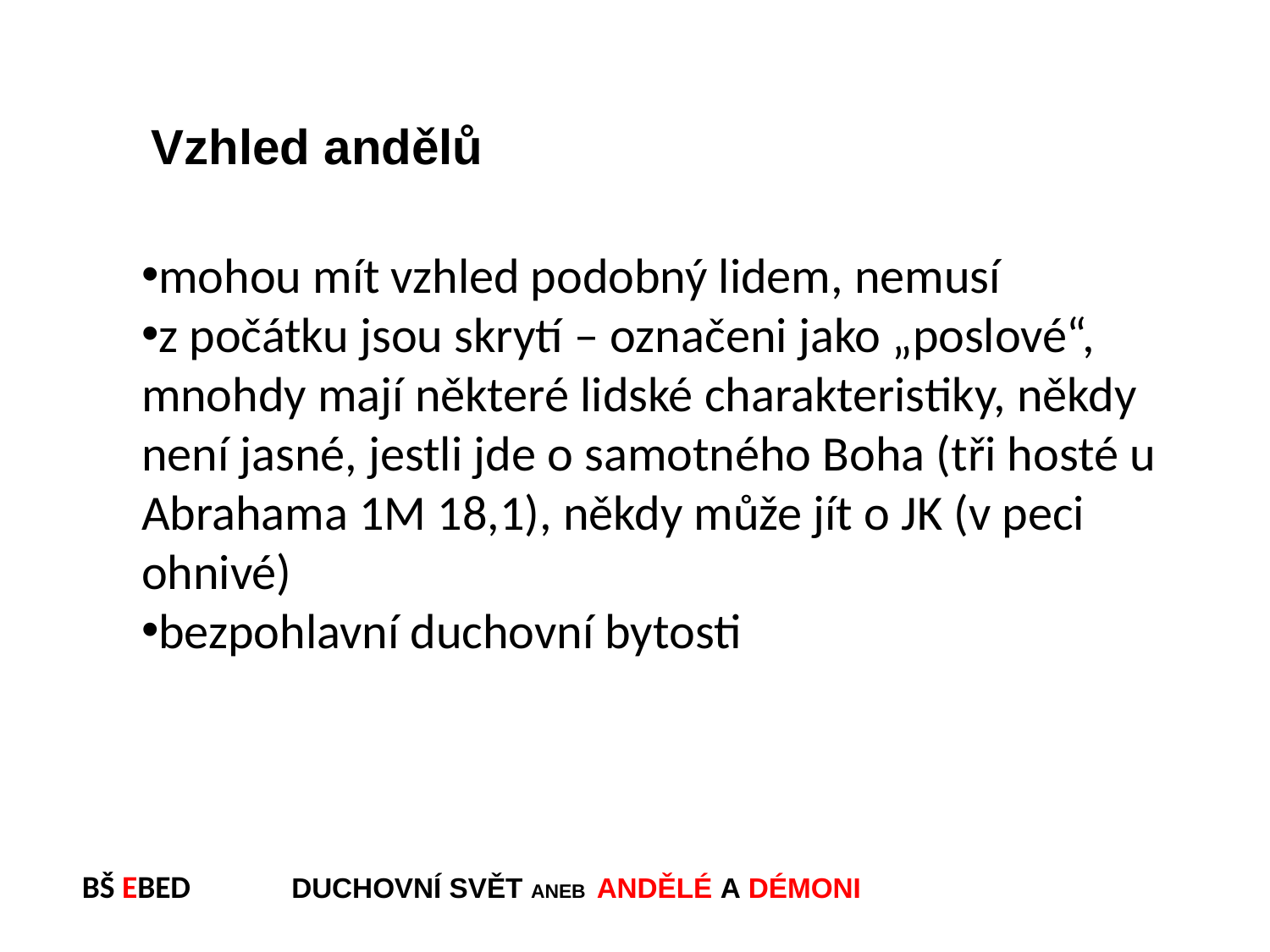

Vzhled andělů
mohou mít vzhled podobný lidem, nemusí
z počátku jsou skrytí – označeni jako „poslové“, mnohdy mají některé lidské charakteristiky, někdy není jasné, jestli jde o samotného Boha (tři hosté u Abrahama 1M 18,1), někdy může jít o JK (v peci ohnivé)
bezpohlavní duchovní bytosti
BŠ EBED              DUCHOVNÍ SVĚT ANEB  ANDĚLÉ A DÉMONI